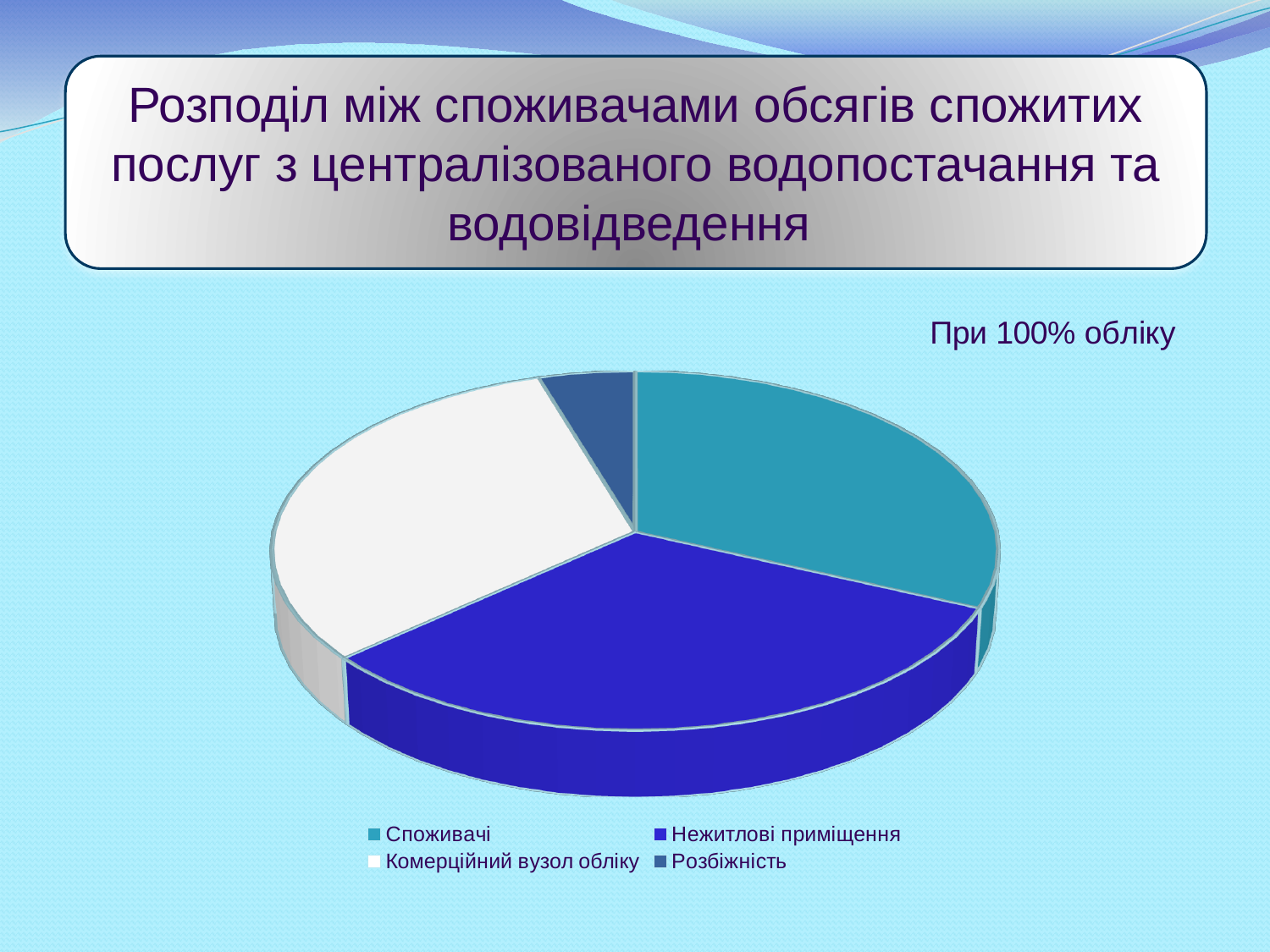

Розподіл між споживачами обсягів спожитих послуг з централізованого водопостачання та водовідведення

[unsupported chart]